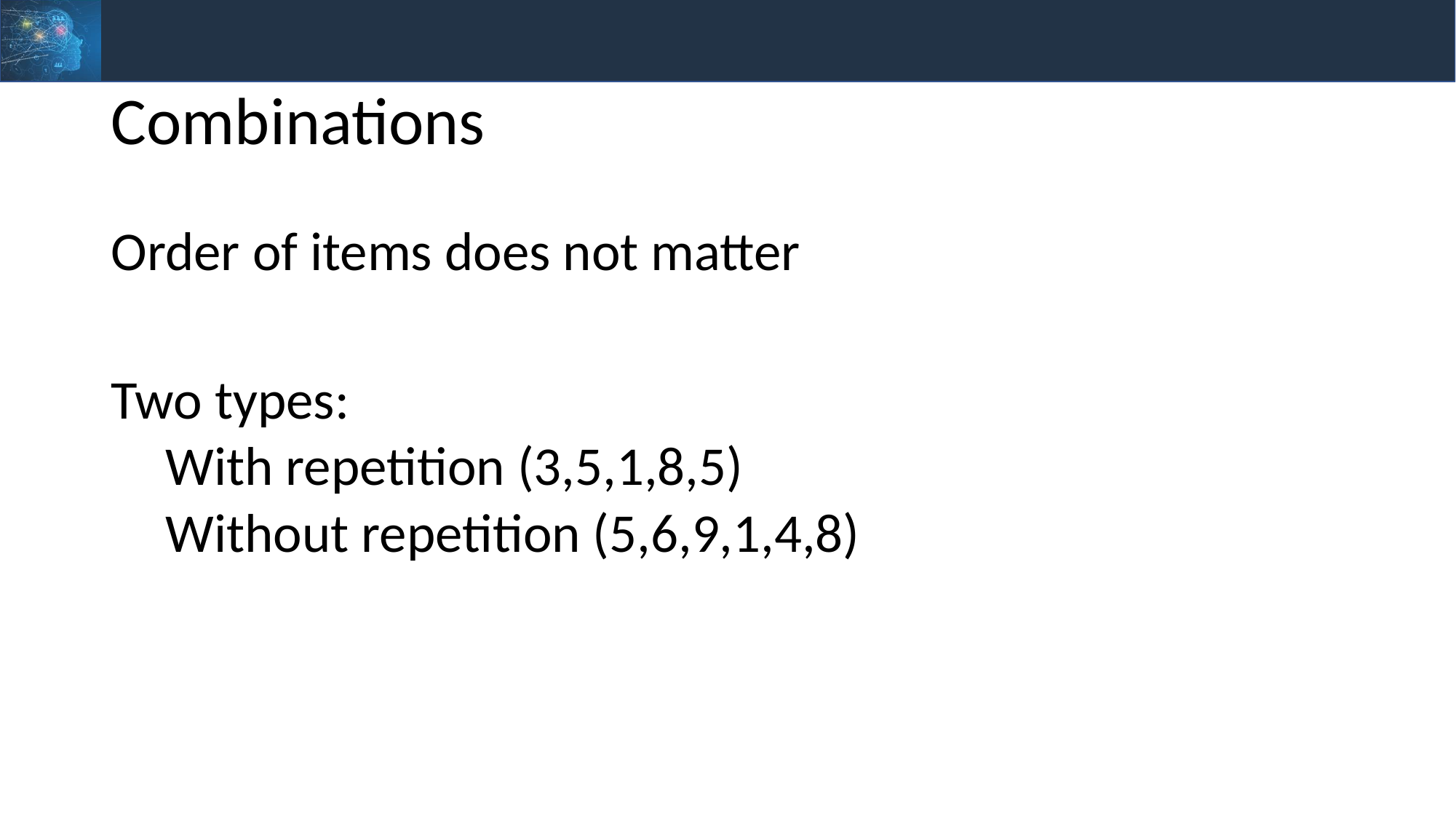

# Combinations
Order of items does not matter

Two types:
With repetition (3,5,1,8,5)
Without repetition (5,6,9,1,4,8)